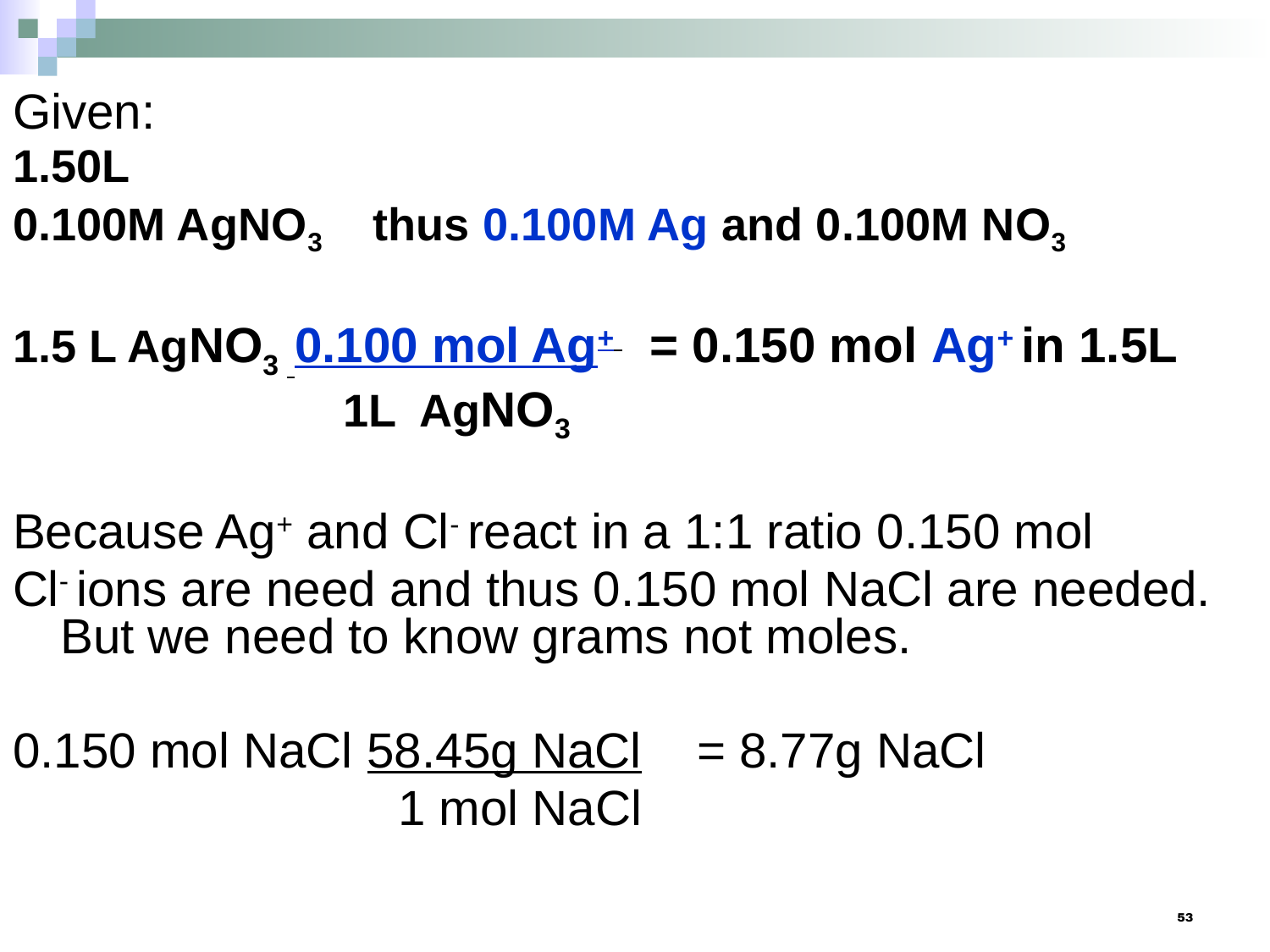

Given:
1.50L
0.100M AgNO3    thus 0.100M Ag and 0.100M NO3

1.5 L AgNO3  0.100 mol Ag+   = 0.150 mol Ag+ in 1.5L
                          1L  AgNO3

Because Ag+ and Cl- react in a 1:1 ratio 0.150 mol
Cl- ions are need and thus 0.150 mol NaCl are needed. But we need to know grams not moles.

0.150 mol NaCl 58.45g NaCl    = 8.77g NaCl
                            1 mol NaCl

53